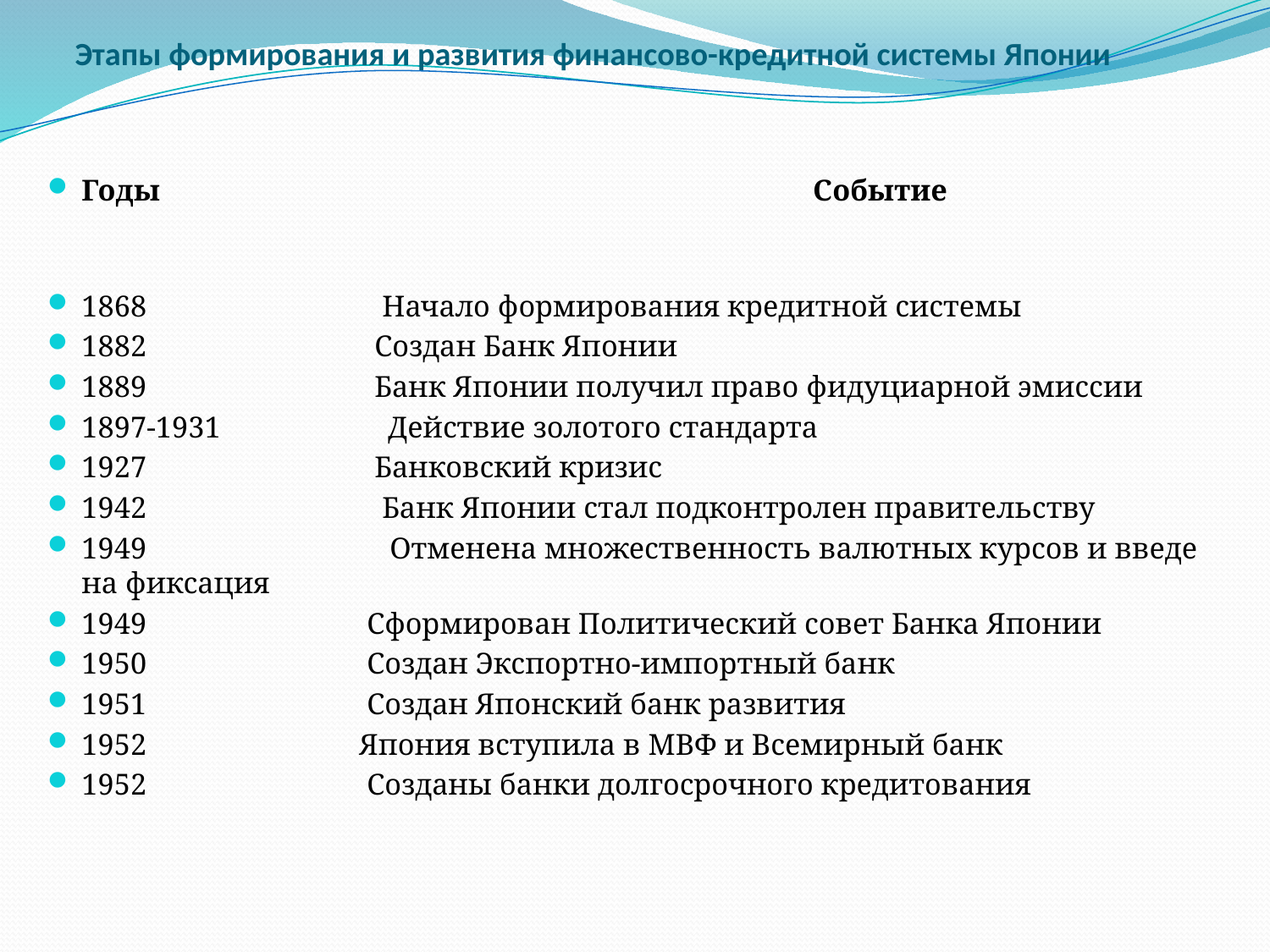

# Этапы формирования и развития финансово-кредитной системы Японии
Годы                                                                                      Событие

1868                               Начало формирования кредитной системы
1882                              Создан Банк Японии
1889                              Банк Японии получил право фидуциарной эмиссии
1897-1931                      Действие золотого стандарта
1927                              Банковский кризис
1942                               Банк Японии стал подконтролен правительству
1949                                Отменена множественность валютных курсов и введе­на фиксация
1949                             Сформирован Политический совет Банка Японии
1950                             Создан Экспортно-импортный банк
1951                             Создан Японский банк развития
1952                            Япония вступила в МВФ и Всемирный банк
1952                             Созданы банки долгосрочного кредитования